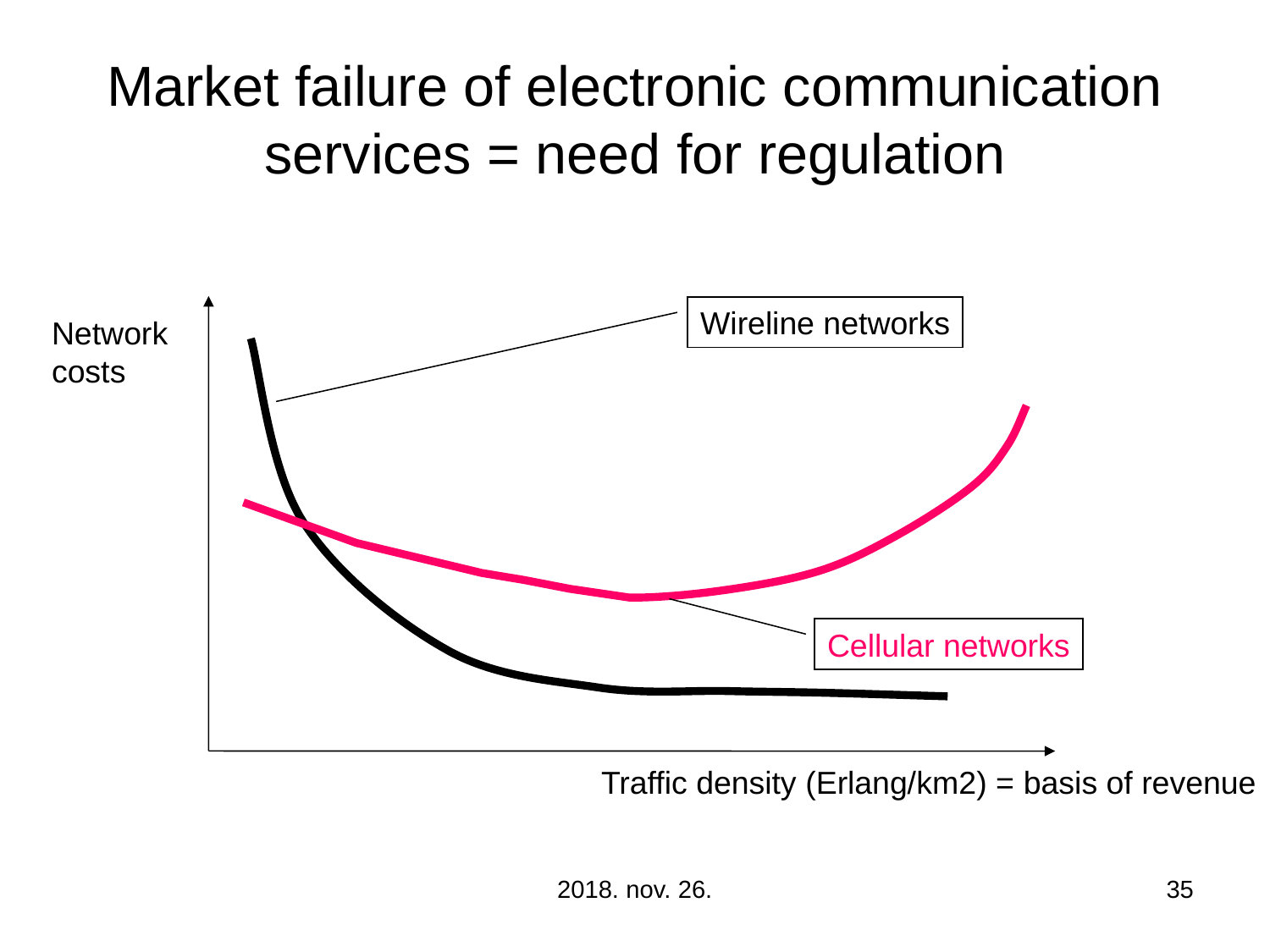

# Market failure of electronic communication services = need for regulation

Wireline networks
Network costs

Traffic density (Erlang/km2) = basis of revenue

Cellular networks
2018. nov. 26.
35